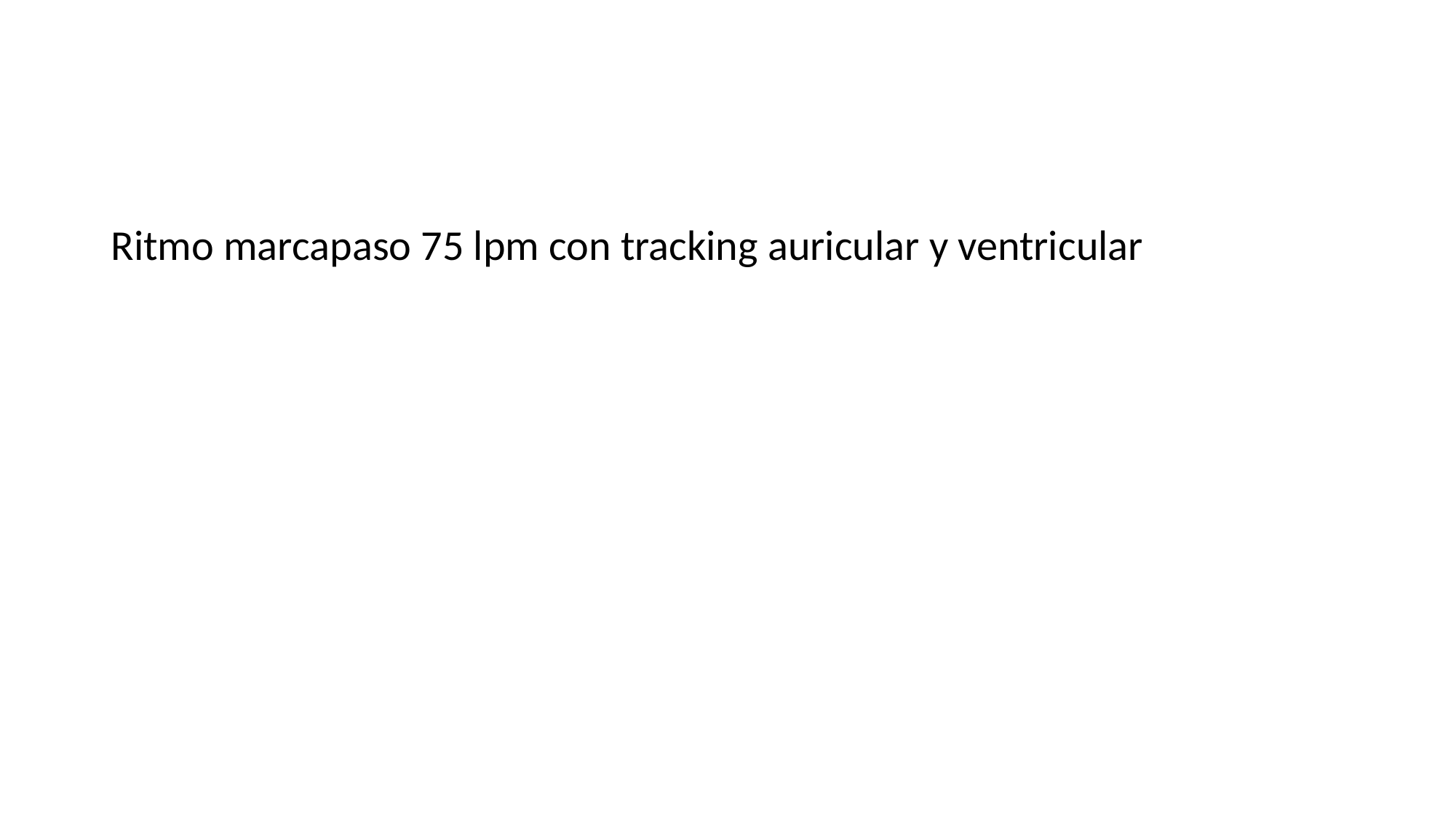

#
Ritmo marcapaso 75 lpm con tracking auricular y ventricular